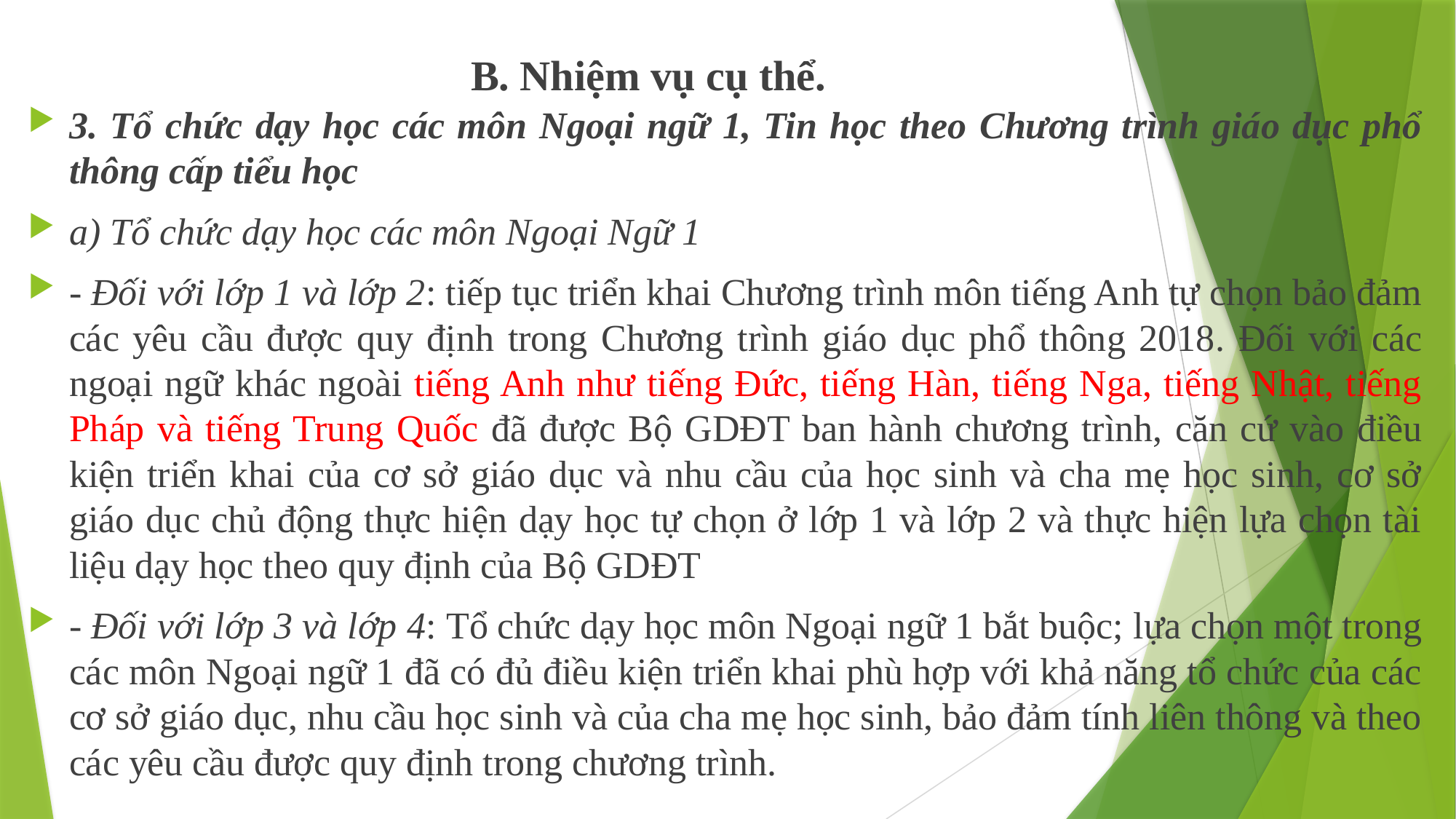

B. Nhiệm vụ cụ thể.
3. Tổ chức dạy học các môn Ngoại ngữ 1, Tin học theo Chương trình giáo dục phổ thông cấp tiểu học
a) Tổ chức dạy học các môn Ngoại Ngữ 1
- Đối với lớp 1 và lớp 2: tiếp tục triển khai Chương trình môn tiếng Anh tự chọn bảo đảm các yêu cầu được quy định trong Chương trình giáo dục phổ thông 2018. Đối với các ngoại ngữ khác ngoài tiếng Anh như tiếng Đức, tiếng Hàn, tiếng Nga, tiếng Nhật, tiếng Pháp và tiếng Trung Quốc đã được Bộ GDĐT ban hành chương trình, căn cứ vào điều kiện triển khai của cơ sở giáo dục và nhu cầu của học sinh và cha mẹ học sinh, cơ sở giáo dục chủ động thực hiện dạy học tự chọn ở lớp 1 và lớp 2 và thực hiện lựa chọn tài liệu dạy học theo quy định của Bộ GDĐT
- Đối với lớp 3 và lớp 4: Tổ chức dạy học môn Ngoại ngữ 1 bắt buộc; lựa chọn một trong các môn Ngoại ngữ 1 đã có đủ điều kiện triển khai phù hợp với khả năng tổ chức của các cơ sở giáo dục, nhu cầu học sinh và của cha mẹ học sinh, bảo đảm tính liên thông và theo các yêu cầu được quy định trong chương trình.